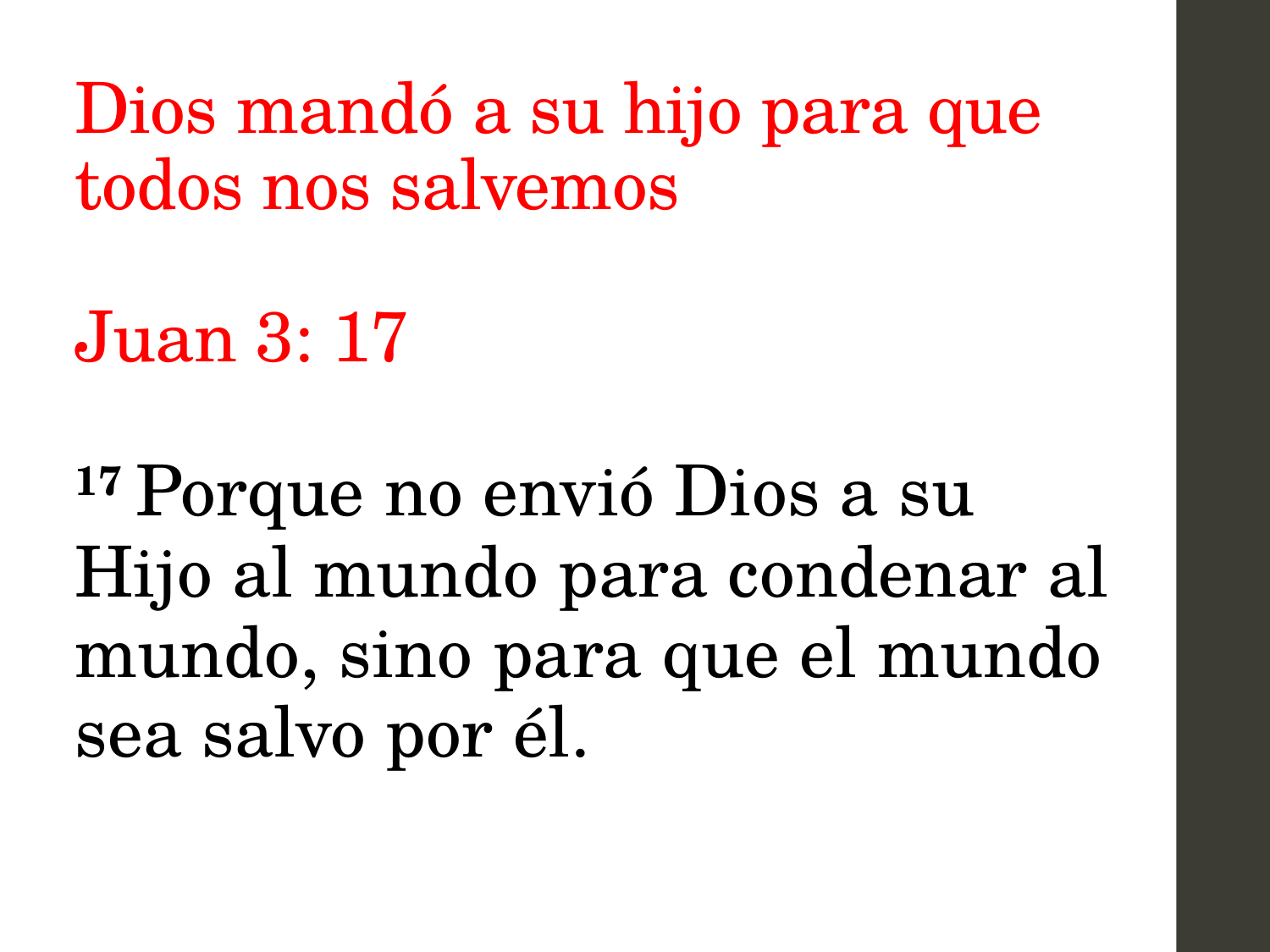

# Dios mandó a su hijo para que todos nos salvemos Juan 3: 17
17 Porque no envió Dios a su Hijo al mundo para condenar al mundo, sino para que el mundo sea salvo por él.